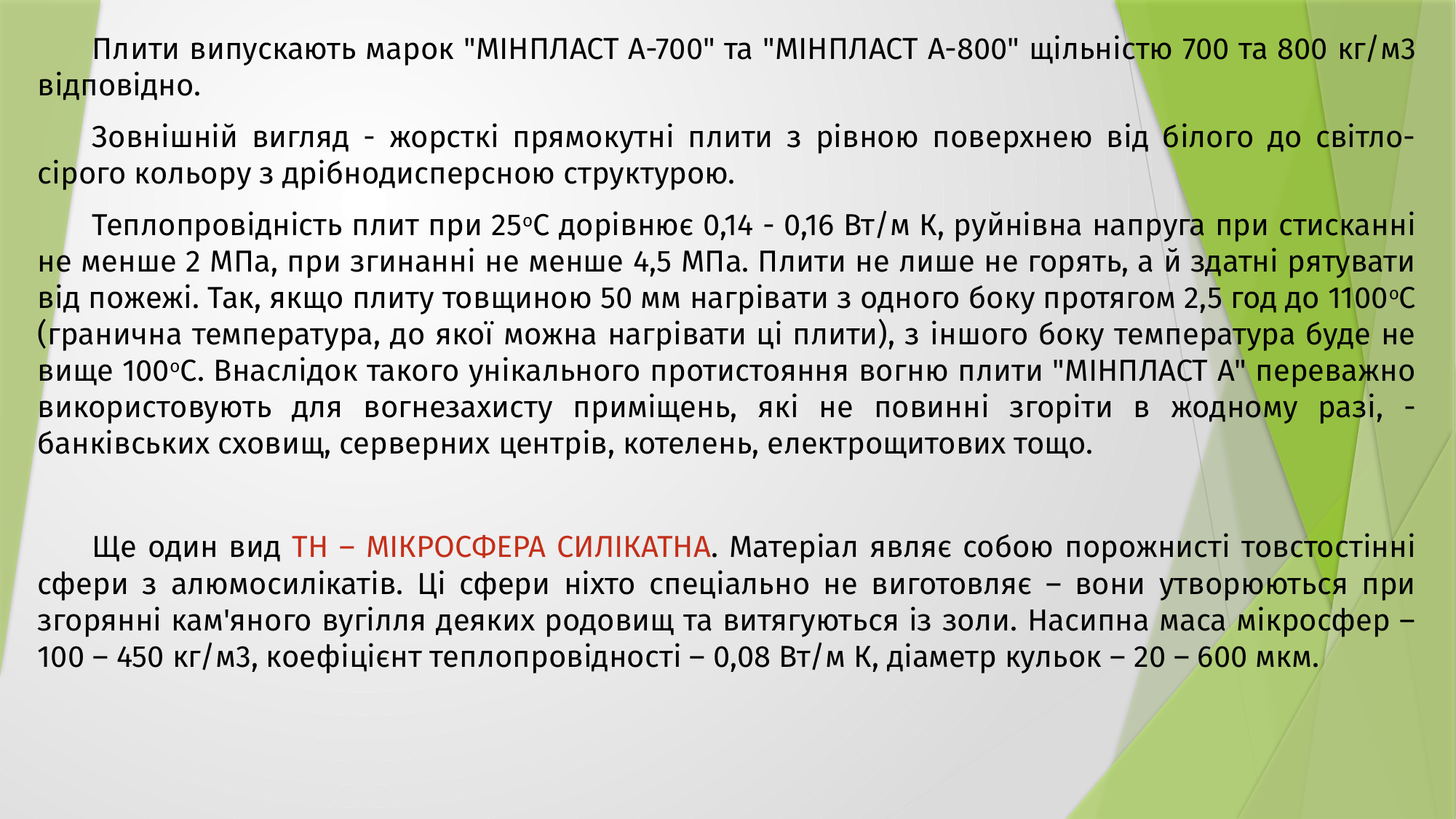

Плити випускають марок "МІНПЛАСТ А-700" та "МІНПЛАСТ А-800" щільністю 700 та 800 кг/м3 відповідно.
Зовнішній вигляд - жорсткі прямокутні плити з рівною поверхнею від білого до світло-сірого кольору з дрібнодисперсною структурою.
Теплопровідність плит при 25оС дорівнює 0,14 - 0,16 Вт/м К, руйнівна напруга при стисканні не менше 2 МПа, при згинанні не менше 4,5 МПа. Плити не лише не горять, а й здатні рятувати від пожежі. Так, якщо плиту товщиною 50 мм нагрівати з одного боку протягом 2,5 год до 1100оС (гранична температура, до якої можна нагрівати ці плити), з іншого боку температура буде не вище 100оС. Внаслідок такого унікального протистояння вогню плити "МІНПЛАСТ А" переважно використовують для вогнезахисту приміщень, які не повинні згоріти в жодному разі, - банківських сховищ, серверних центрів, котелень, електрощитових тощо.

Ще один вид ТН – мікросфера силікатна. Матеріал являє собою порожнисті товстостінні сфери з алюмосилікатів. Ці сфери ніхто спеціально не виготовляє – вони утворюються при згорянні кам'яного вугілля деяких родовищ та витягуються із золи. Насипна маса мікросфер – 100 – 450 кг/м3, коефіцієнт теплопровідності – 0,08 Вт/м К, діаметр кульок – 20 – 600 мкм.